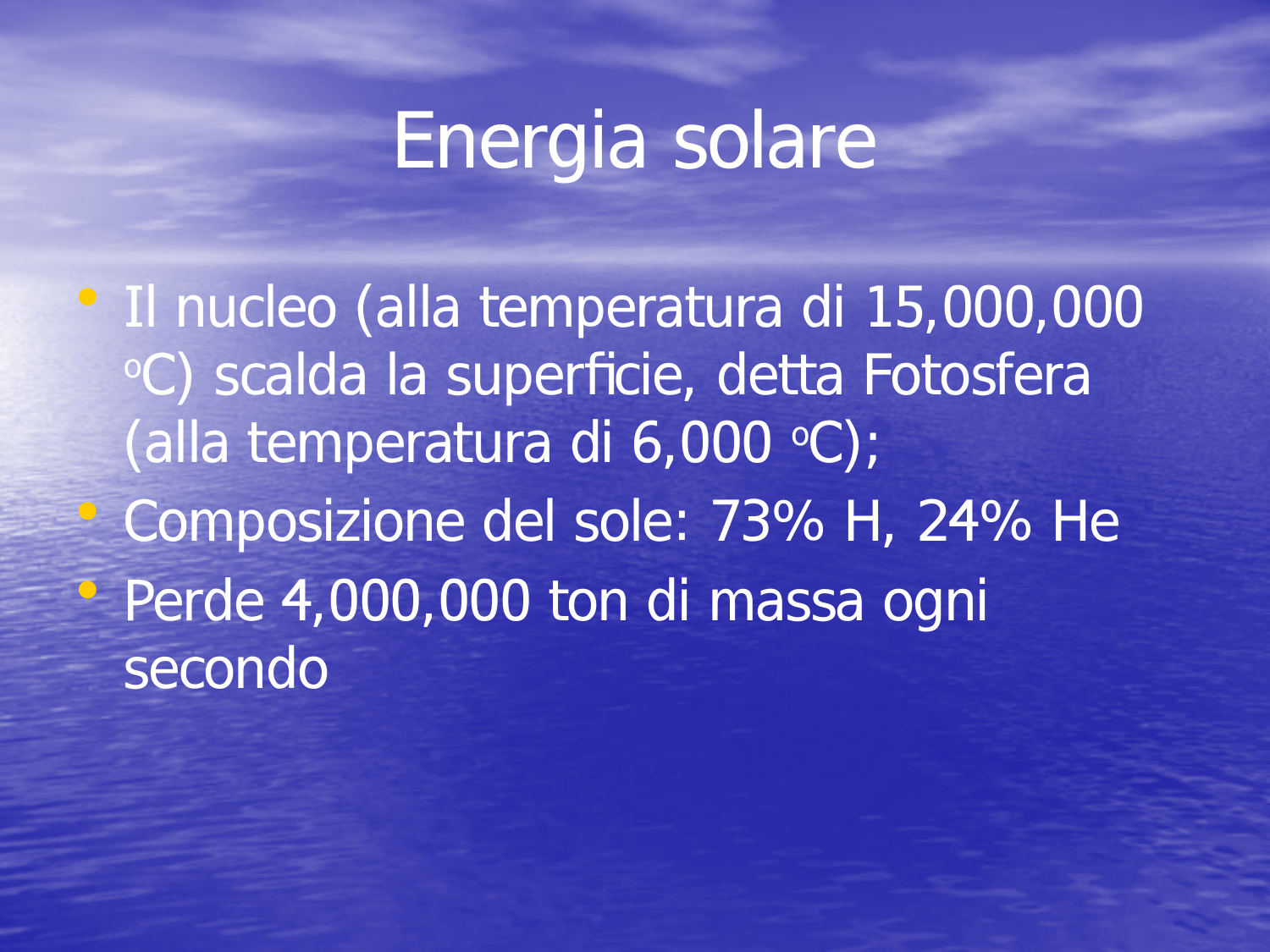

# Energia solare
Il nucleo (alla temperatura di 15,000,000 oC) scalda la superficie, detta Fotosfera (alla temperatura di 6,000 oC);
Composizione del sole: 73% H, 24% He
Perde 4,000,000 ton di massa ogni secondo